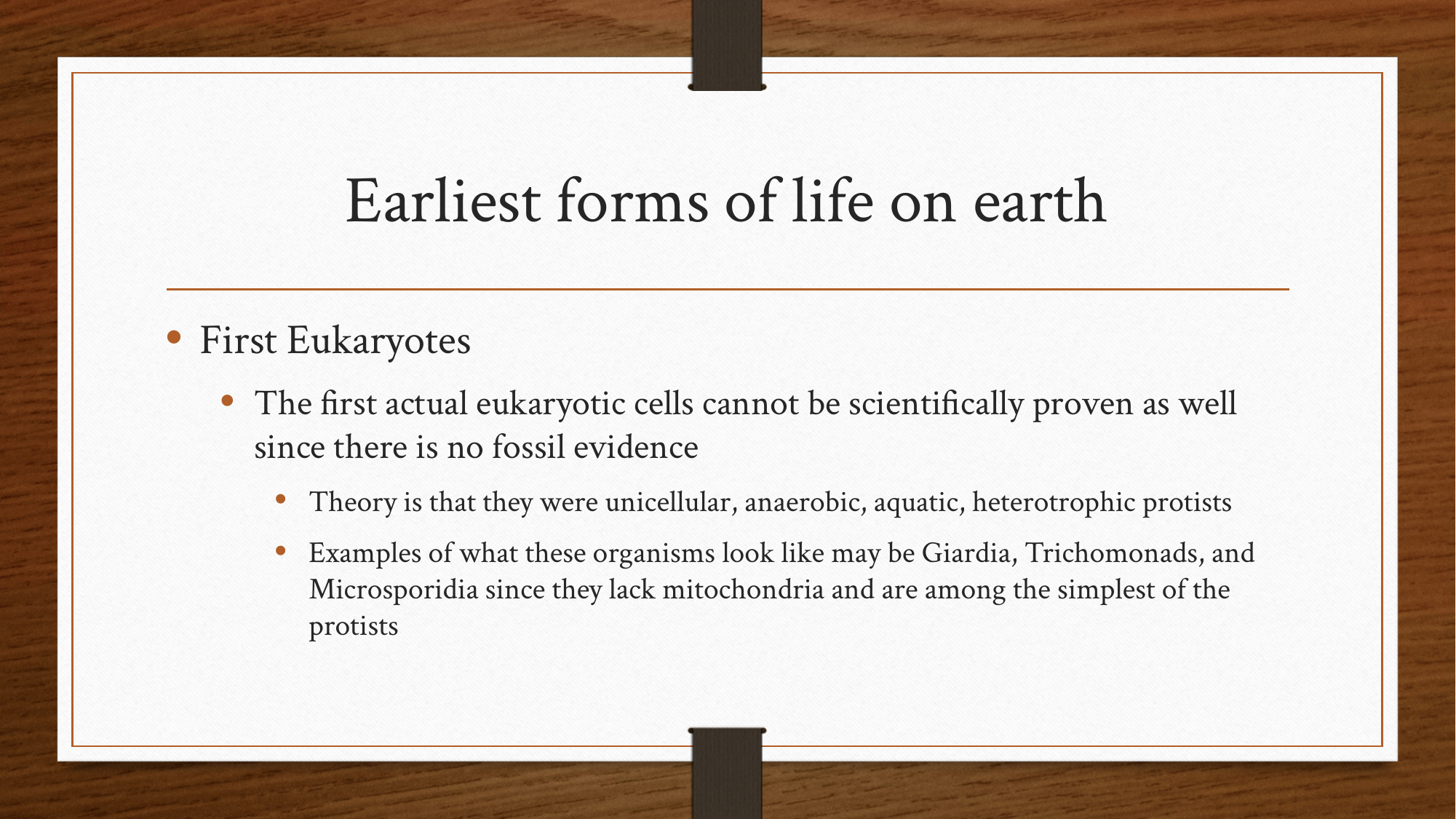

# Earliest forms of life on earth
First Eukaryotes
The first actual eukaryotic cells cannot be scientifically proven as well since there is no fossil evidence
Theory is that they were unicellular, anaerobic, aquatic, heterotrophic protists
Examples of what these organisms look like may be Giardia, Trichomonads, and Microsporidia since they lack mitochondria and are among the simplest of the protists